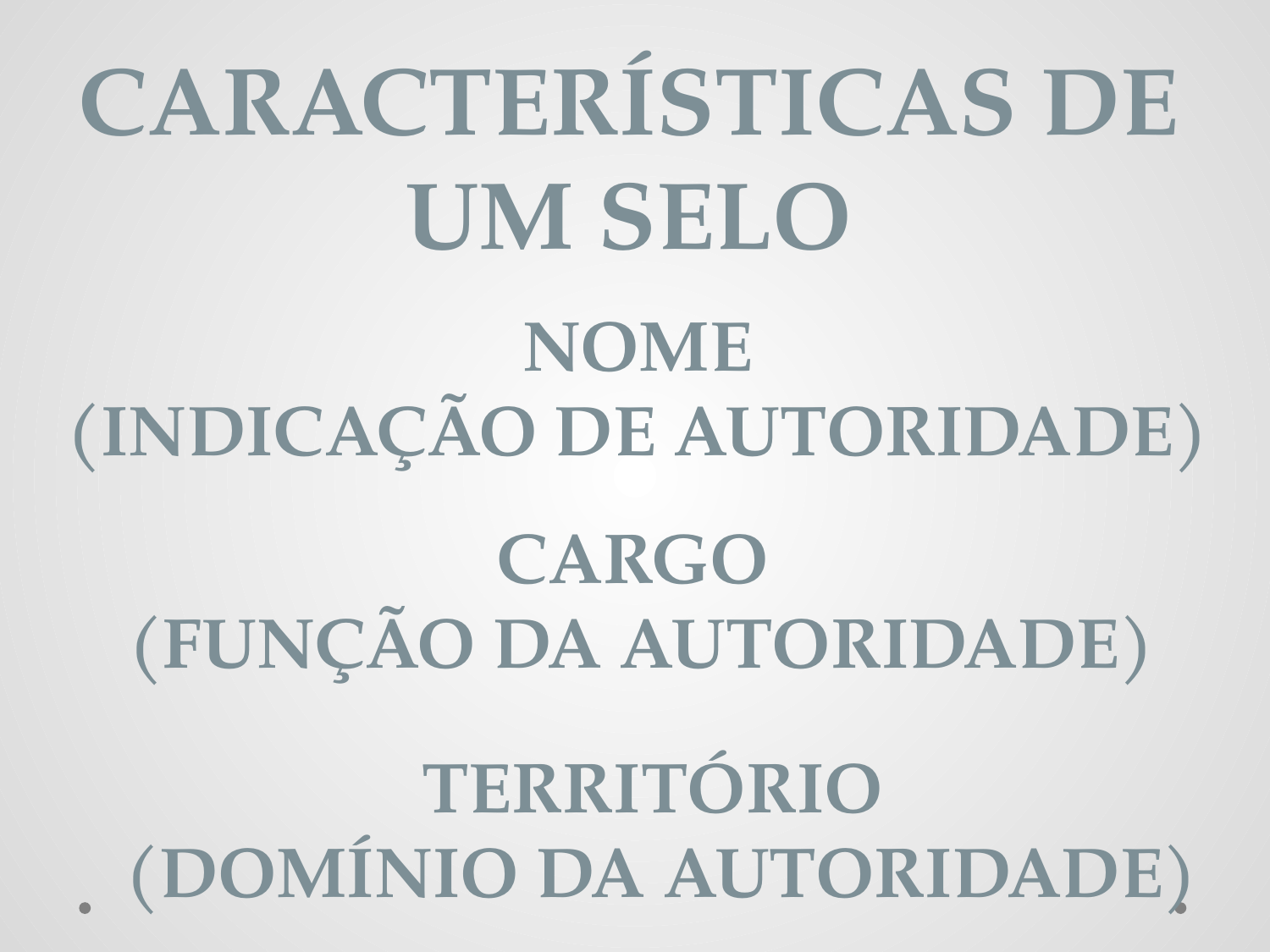

CARACTERÍSTICAS DE UM SELO
NOME
(INDICAÇÃO DE AUTORIDADE)
CARGO
(FUNÇÃO DA AUTORIDADE)
TERRITÓRIO
(DOMÍNIO DA AUTORIDADE)